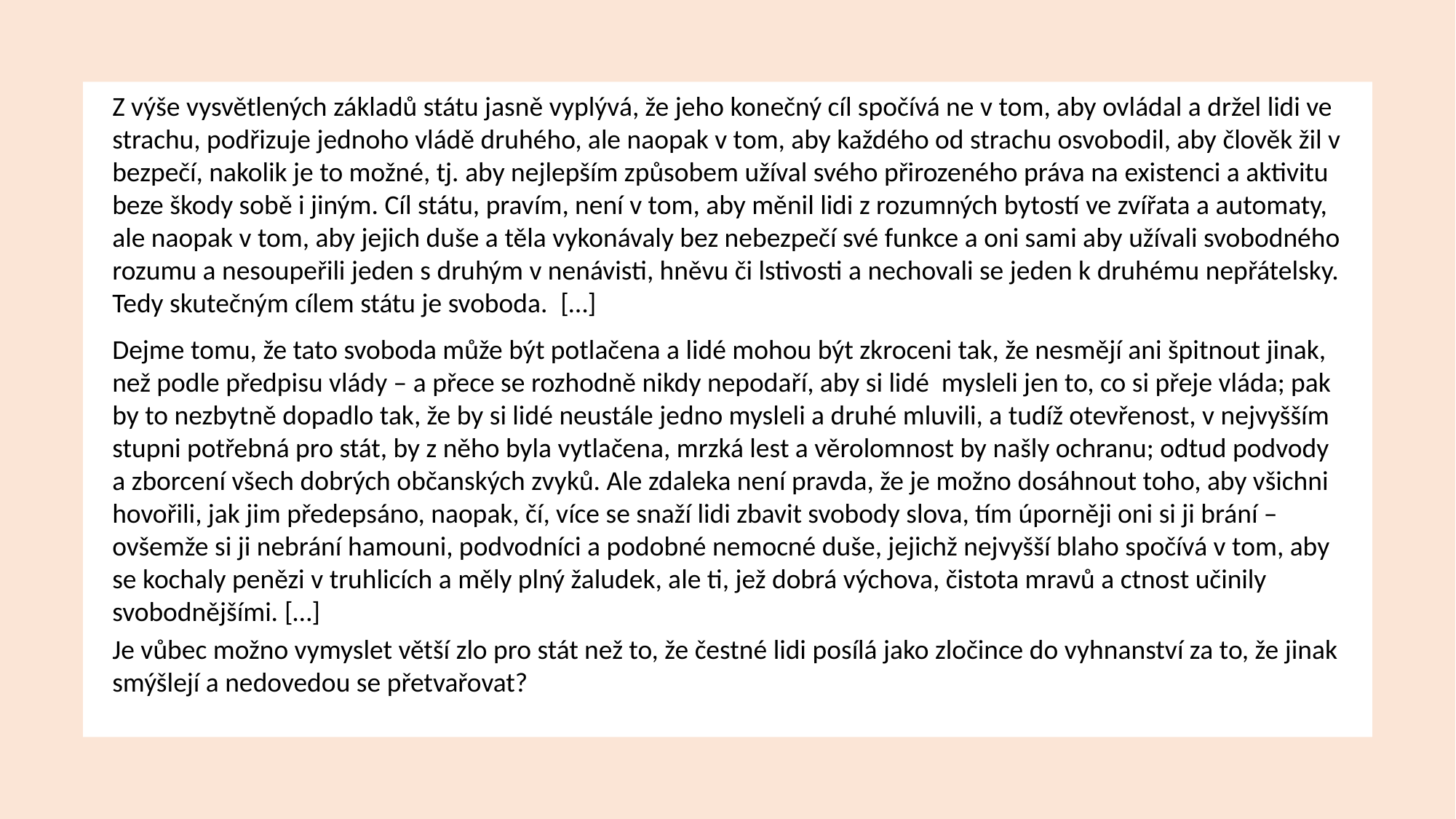

Z výše vysvětlených základů státu jasně vyplývá, že jeho konečný cíl spočívá ne v tom, aby ovládal a držel lidi ve strachu, podřizuje jednoho vládě druhého, ale naopak v tom, aby každého od strachu osvobodil, aby člověk žil v bezpečí, nakolik je to možné, tj. aby nejlepším způsobem užíval svého přirozeného práva na existenci a aktivitu beze škody sobě i jiným. Cíl státu, pravím, není v tom, aby měnil lidi z rozumných bytostí ve zvířata a automaty, ale naopak v tom, aby jejich duše a těla vykonávaly bez nebezpečí své funkce a oni sami aby užívali svobodného rozumu a nesoupeřili jeden s druhým v nenávisti, hněvu či lstivosti a nechovali se jeden k druhému nepřátelsky. Tedy skutečným cílem státu je svoboda.  […]
Dejme tomu, že tato svoboda může být potlačena a lidé mohou být zkroceni tak, že nesmějí ani špitnout jinak, než podle předpisu vlády – a přece se rozhodně nikdy nepodaří, aby si lidé  mysleli jen to, co si přeje vláda; pak by to nezbytně dopadlo tak, že by si lidé neustále jedno mysleli a druhé mluvili, a tudíž otevřenost, v nejvyšším stupni potřebná pro stát, by z něho byla vytlačena, mrzká lest a věrolomnost by našly ochranu; odtud podvody a zborcení všech dobrých občanských zvyků. Ale zdaleka není pravda, že je možno dosáhnout toho, aby všichni hovořili, jak jim předepsáno, naopak, čí, více se snaží lidi zbavit svobody slova, tím úporněji oni si ji brání – ovšemže si ji nebrání hamouni, podvodníci a podobné nemocné duše, jejichž nejvyšší blaho spočívá v tom, aby se kochaly penězi v truhlicích a měly plný žaludek, ale ti, jež dobrá výchova, čistota mravů a ctnost učinily svobodnějšími. […]
Je vůbec možno vymyslet větší zlo pro stát než to, že čestné lidi posílá jako zločince do vyhnanství za to, že jinak smýšlejí a nedovedou se přetvařovat?